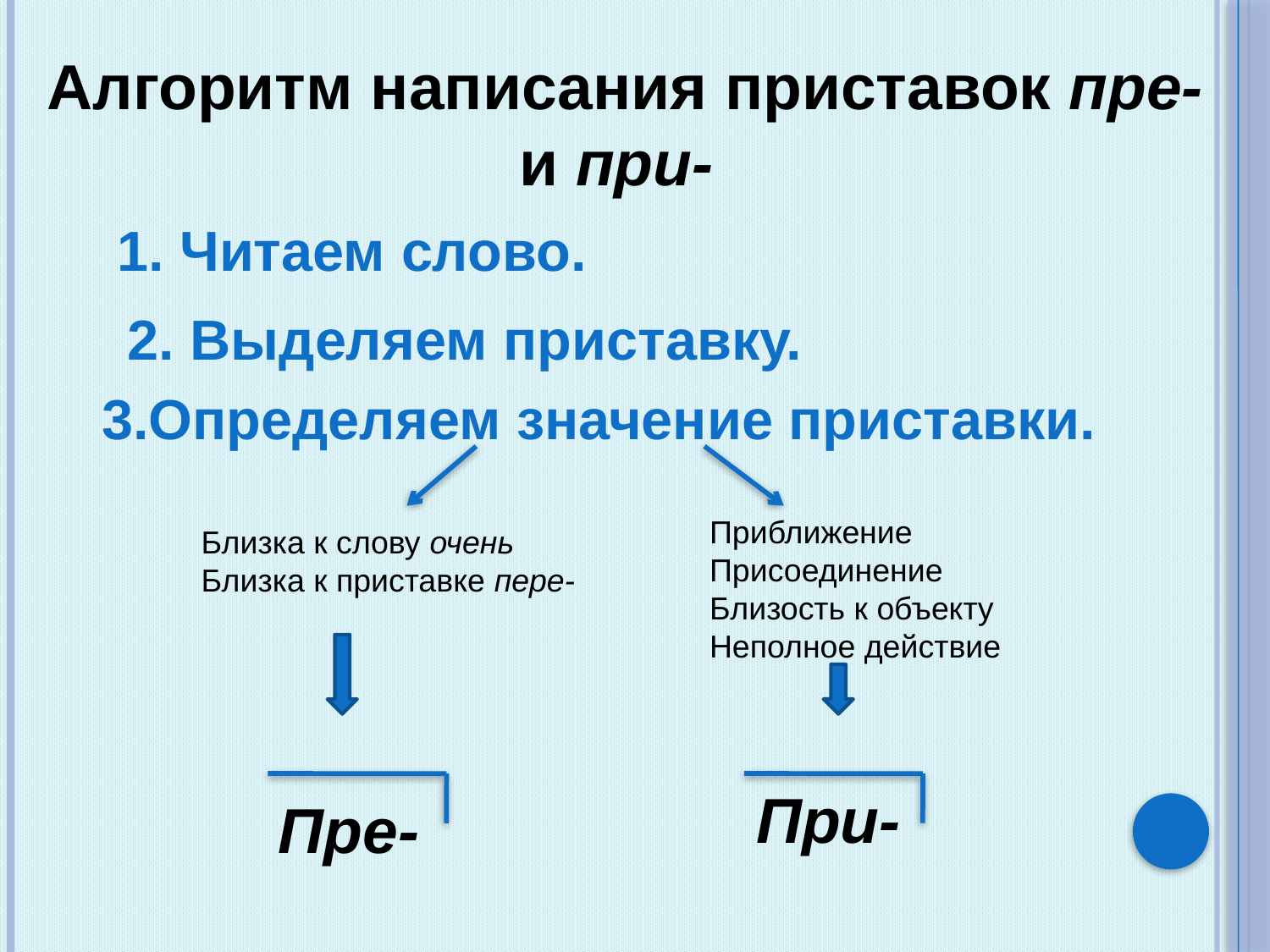

Алгоритм написания приставок пре- и при-
1. Читаем слово.
2. Выделяем приставку.
3.Определяем значение приставки.
Приближение
Присоединение
Близость к объекту
Неполное действие
Близка к слову очень
Близка к приставке пере-

При-
Пре-